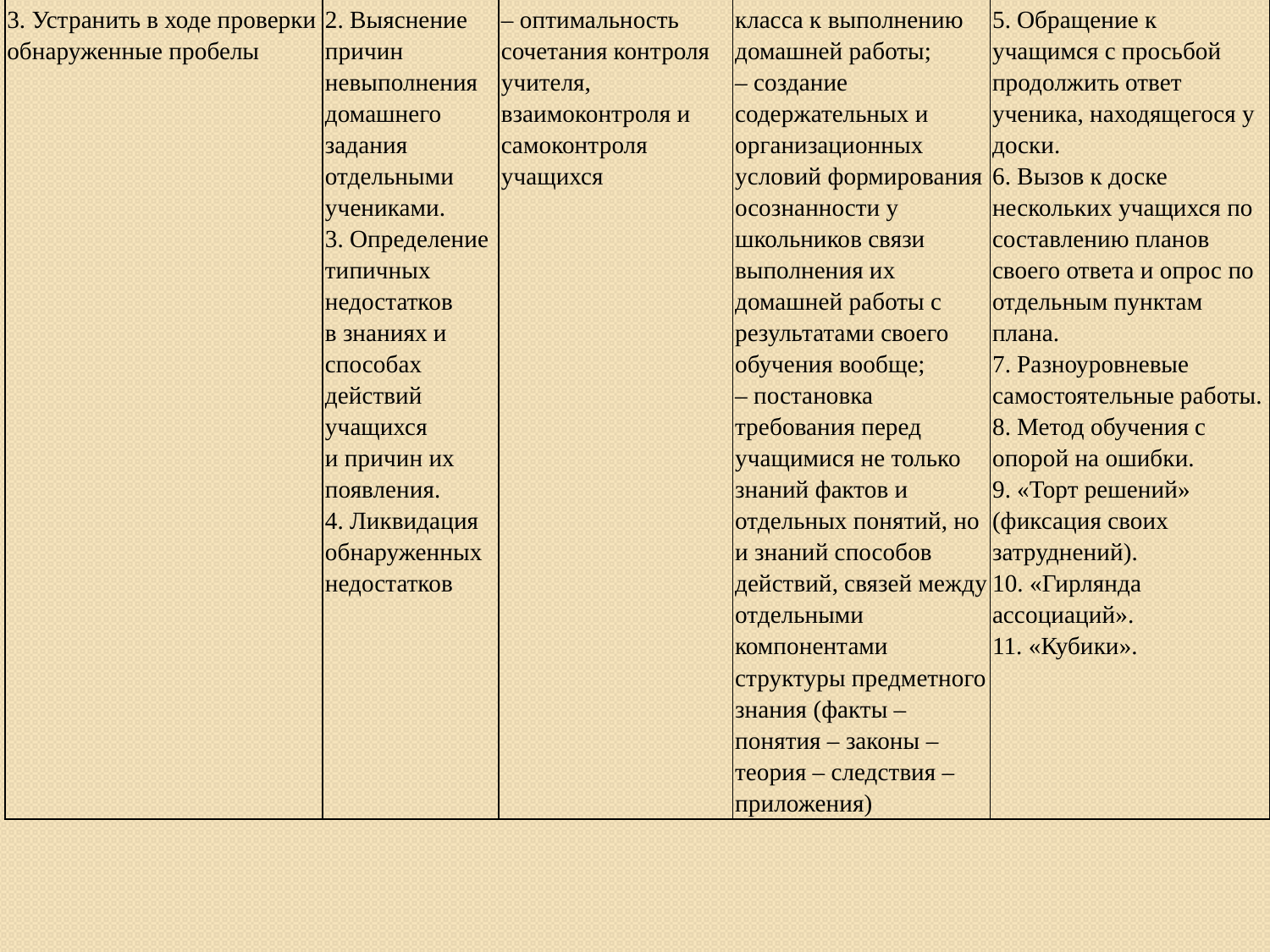

| 3. Устранить в ходе проверки обнаруженные пробелы | 2. Выяснение причин невыполнения домашнего задания отдельными учениками. 3. Определение типичных недостатков в знаниях и способах действий учащихся и причин их появления. 4. Ликвидация обнаруженных недостатков | – оптимальность сочетания контроля учителя, взаимоконтроля и самоконтроля учащихся | класса к выполнению домашней работы; – создание содержательных и организационных условий формирования осознанности у школьников связи выполнения их домашней работы с результатами своего обучения вообще; – постановка требования перед учащимися не только знаний фактов и отдельных понятий, но и знаний способов действий, связей между отдельными компонентами структуры предметного знания (факты – понятия – законы – теория – следствия – приложения) | 5. Обращение к учащимся с просьбой продолжить ответ ученика, находящегося у доски. 6. Вызов к доске нескольких учащихся по составлению планов своего ответа и опрос по отдельным пунктам плана. 7. Разноуровневые самостоятельные работы. 8. Метод обучения с опорой на ошибки. 9. «Торт решений» (фиксация своих затруднений). 10. «Гирлянда ассоциаций». 11. «Кубики». |
| --- | --- | --- | --- | --- |